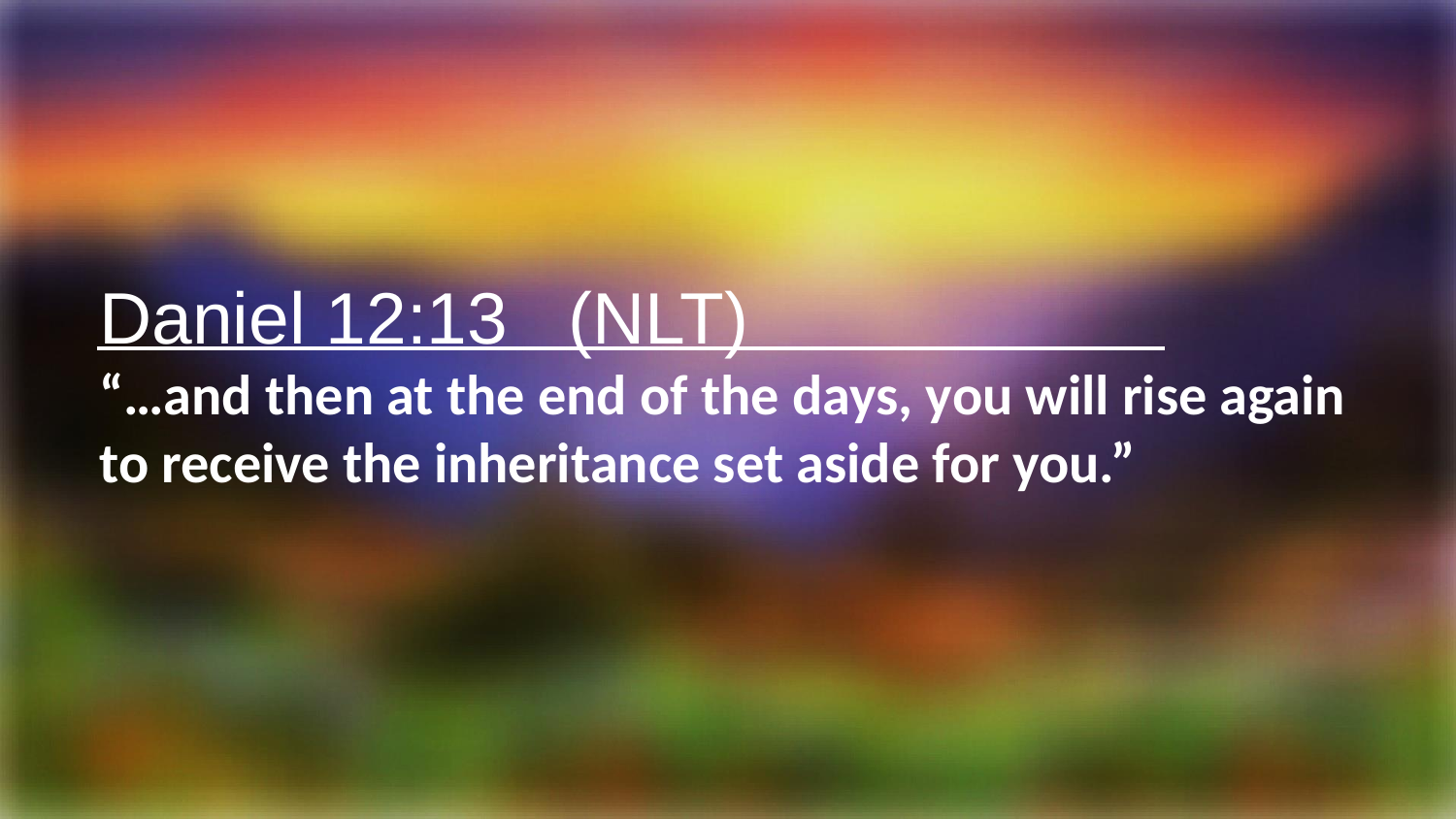

Daniel 12:13   (NLT)
“…and then at the end of the days, you will rise again to receive the inheritance set aside for you.”